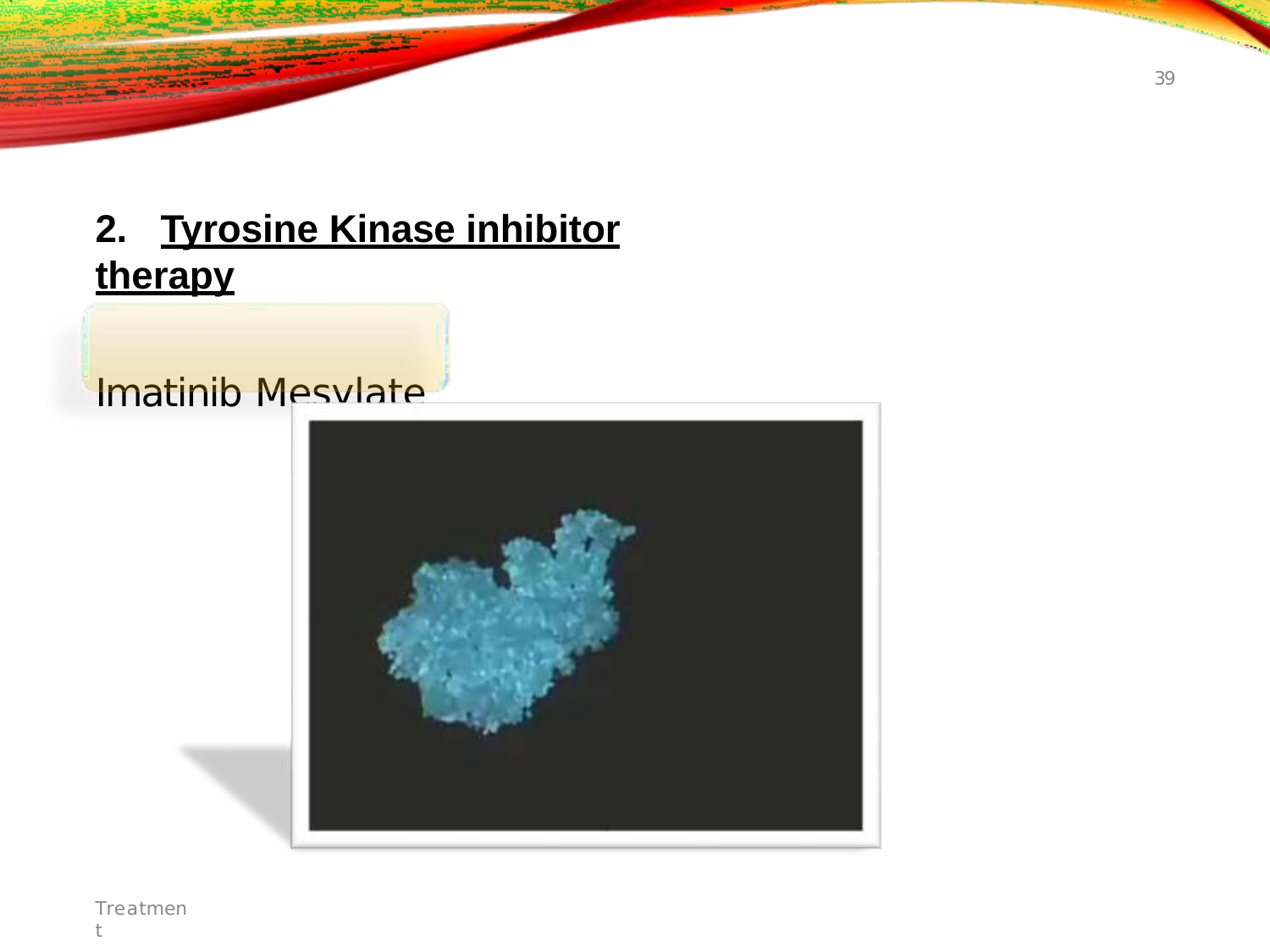

39
2.	Tyrosine Kinase inhibitor therapy

Imatinib Mesylate

Treatment